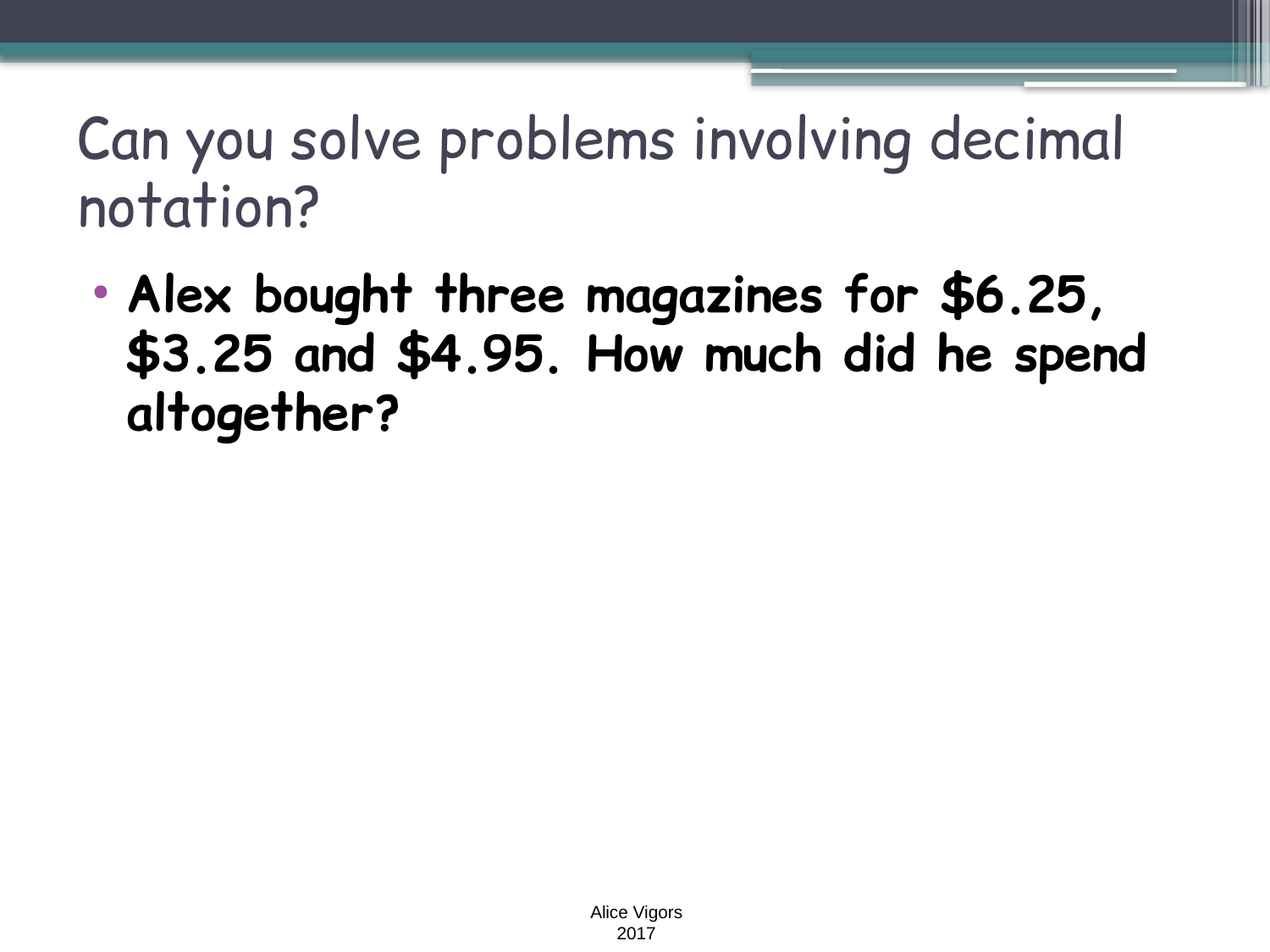

# Can you solve problems involving decimal notation?
Alex bought three magazines for $6.25, $3.25 and $4.95. How much did he spend altogether?
Alice Vigors 2017